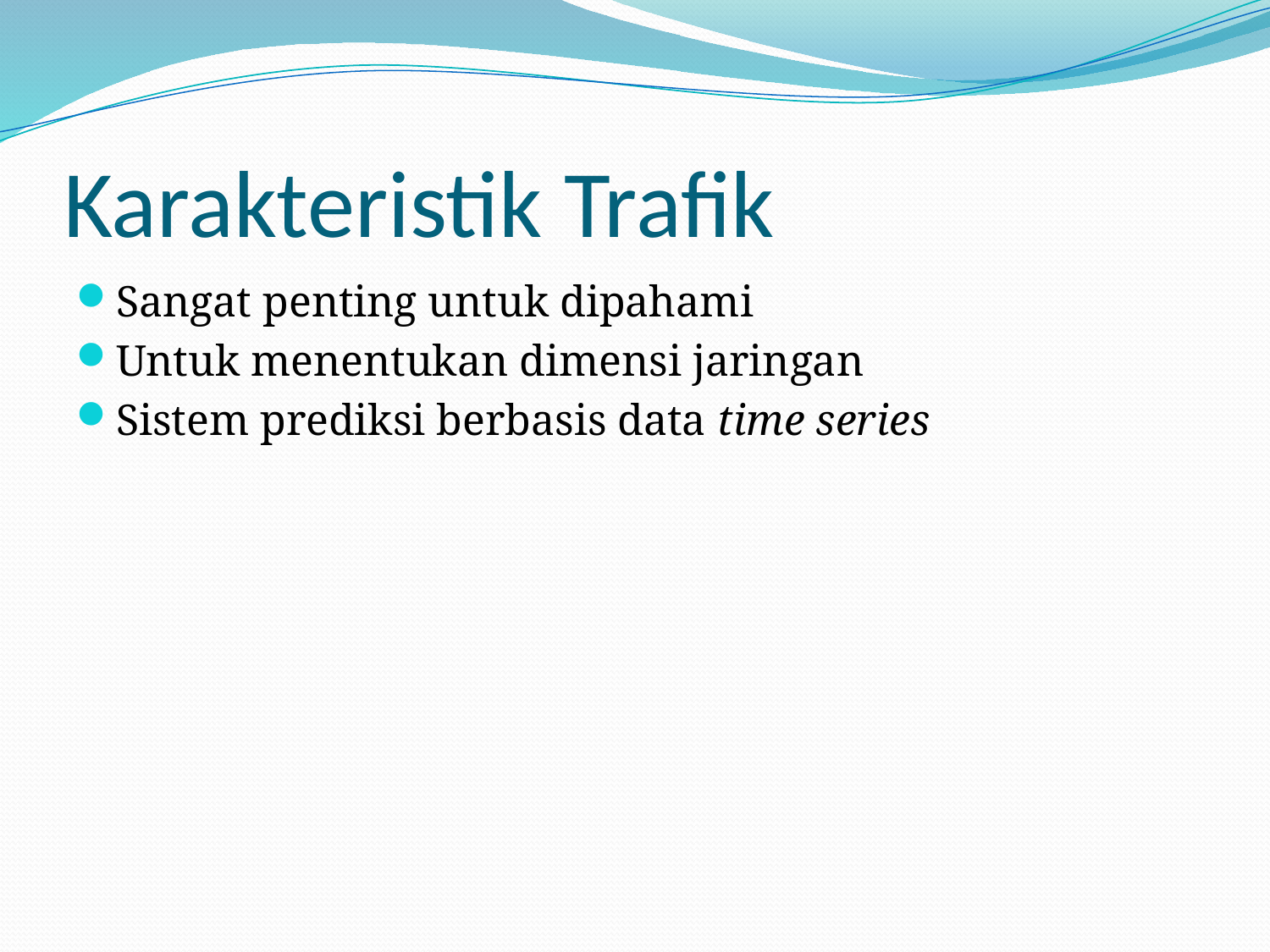

# Karakteristik Trafik
Sangat penting untuk dipahami
Untuk menentukan dimensi jaringan
Sistem prediksi berbasis data time series